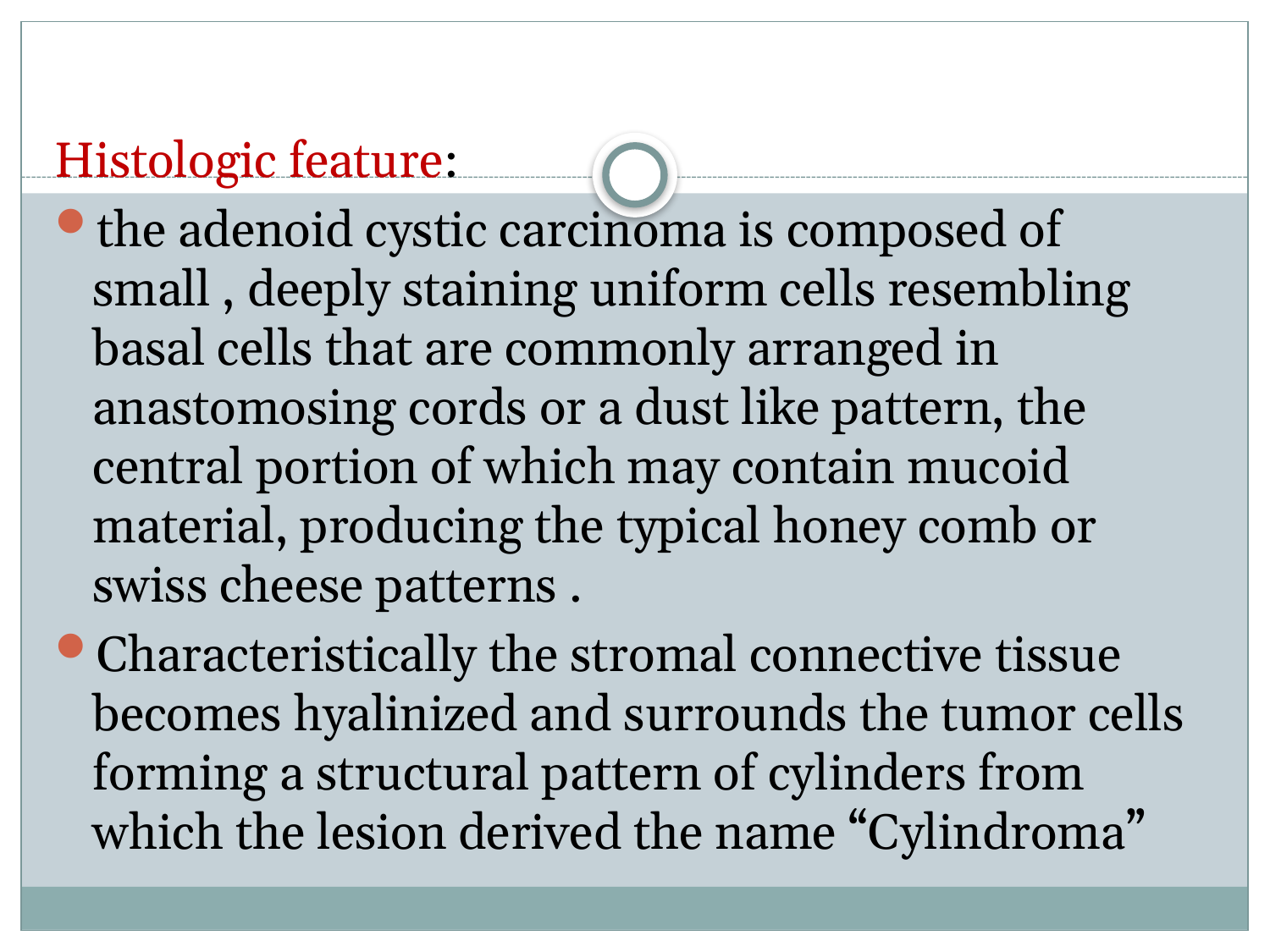

Histologic feature:
the adenoid cystic carcinoma is composed of small , deeply staining uniform cells resembling basal cells that are commonly arranged in anastomosing cords or a dust like pattern, the central portion of which may contain mucoid material, producing the typical honey comb or swiss cheese patterns .
Characteristically the stromal connective tissue becomes hyalinized and surrounds the tumor cells forming a structural pattern of cylinders from which the lesion derived the name “Cylindroma”